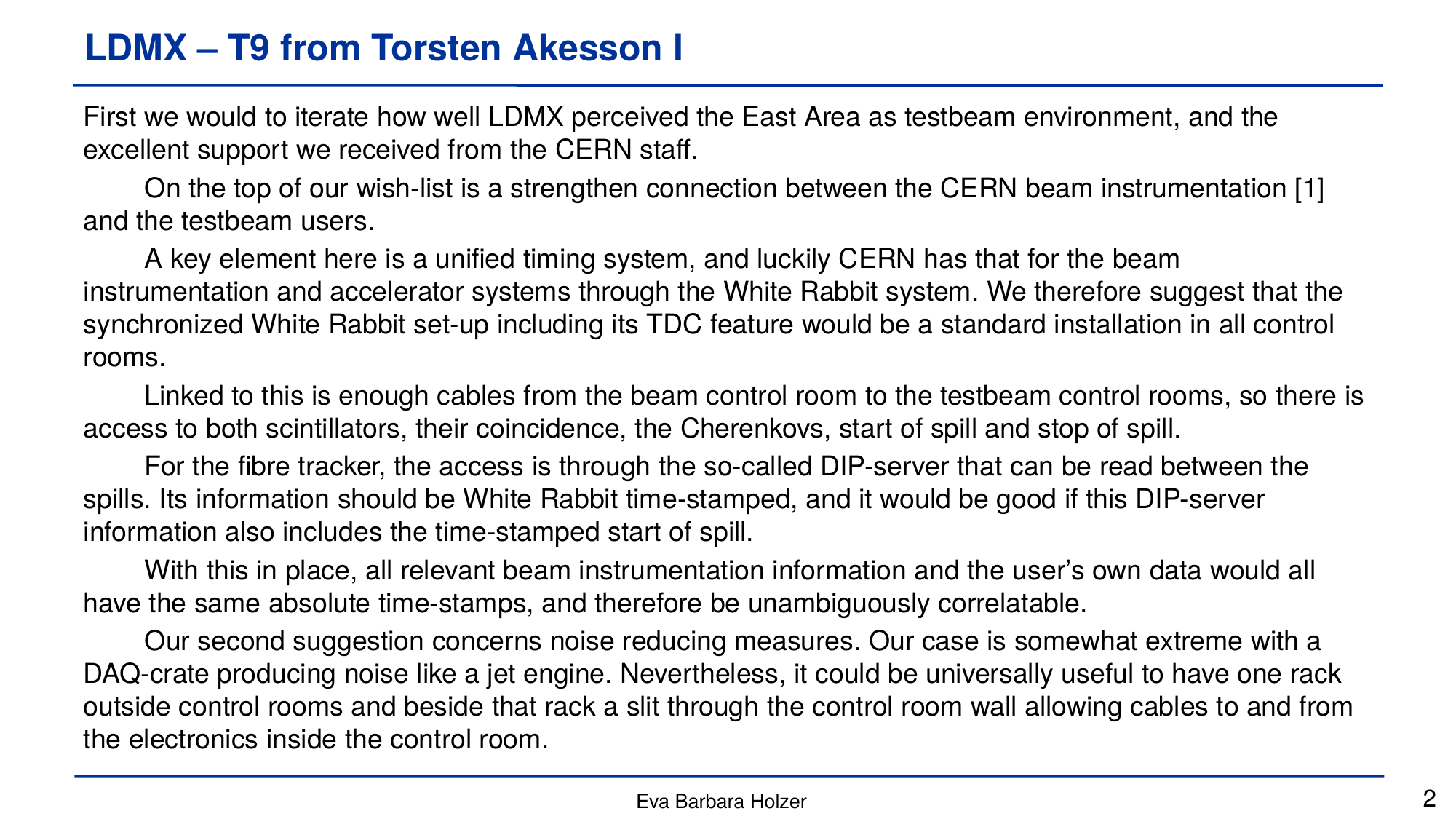

# LDMX – T9 from Torsten Akesson I
First we would to iterate how well LDMX perceived the East Area as testbeam environment, and the excellent support we received from the CERN staff.
        On the top of our wish-list is a strengthen connection between the CERN beam instrumentation [1] and the testbeam users.
        A key element here is a unified timing system, and luckily CERN has that for the beam instrumentation and accelerator systems through the White Rabbit system. We therefore suggest that the synchronized White Rabbit set-up including its TDC feature would be a standard installation in all control rooms.
        Linked to this is enough cables from the beam control room to the testbeam control rooms, so there is access to both scintillators, their coincidence, the Cherenkovs, start of spill and stop of spill.
        For the fibre tracker, the access is through the so-called DIP-server that can be read between the spills. Its information should be White Rabbit time-stamped, and it would be good if this DIP-server information also includes the time-stamped start of spill.
        With this in place, all relevant beam instrumentation information and the user’s own data would all have the same absolute time-stamps, and therefore be unambiguously correlatable.
        Our second suggestion concerns noise reducing measures. Our case is somewhat extreme with a DAQ-crate producing noise like a jet engine. Nevertheless, it could be universally useful to have one rack outside control rooms and beside that rack a slit through the control room wall allowing cables to and from the electronics inside the control room.